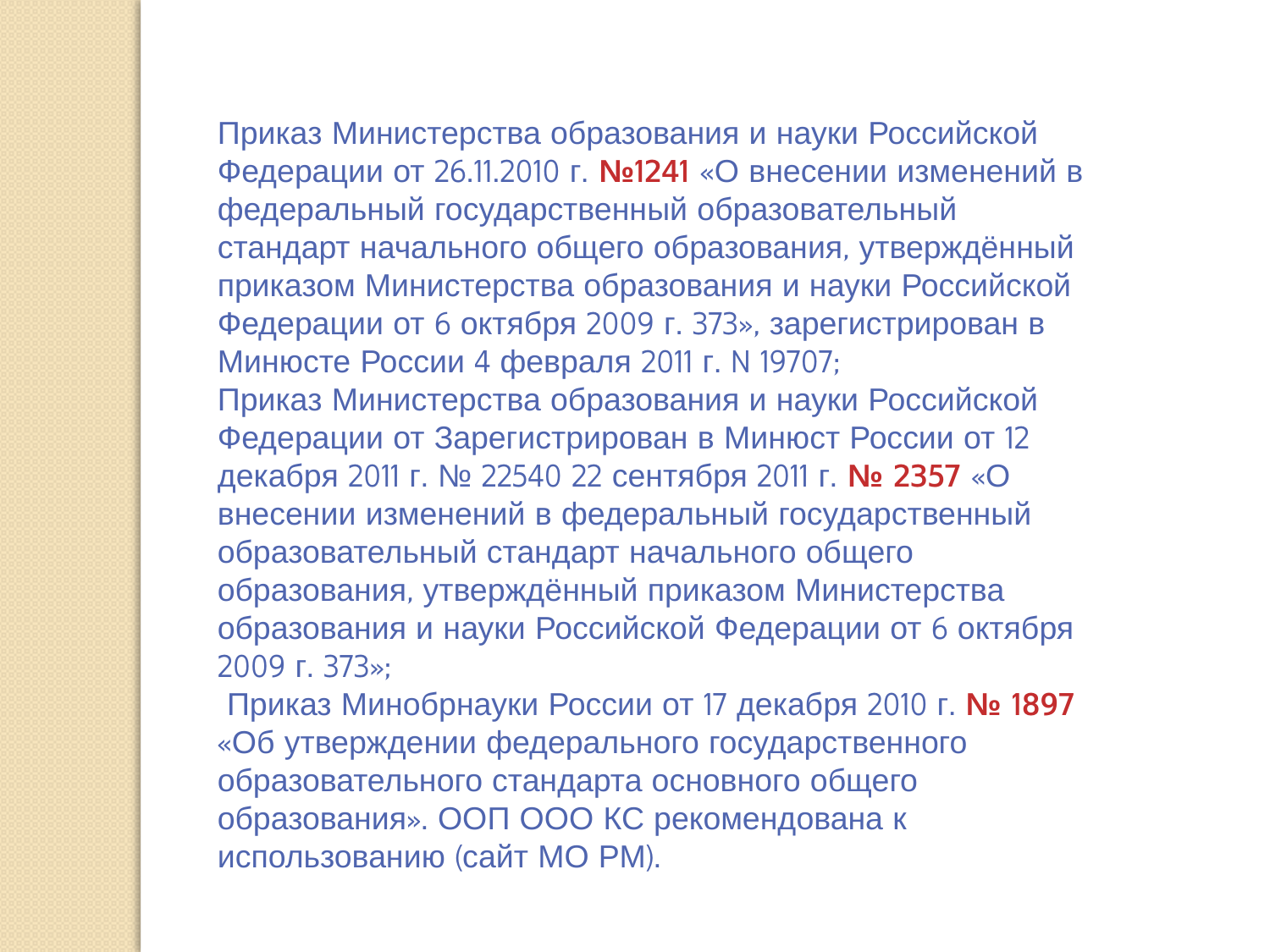

Приказ Министерства образования и науки Российской Федерации от 26.11.2010 г. №1241 «О внесении изменений в федеральный государственный образовательный стандарт начального общего образования, утверждённый приказом Министерства образования и науки Российской Федерации от 6 октября 2009 г. 373», зарегистрирован в Минюсте России 4 февраля 2011 г. N 19707;
Приказ Министерства образования и науки Российской Федерации от Зарегистрирован в Минюст России от 12 декабря 2011 г. № 22540 22 сентября 2011 г. № 2357 «О внесении изменений в федеральный государственный образовательный стандарт начального общего образования, утверждённый приказом Министерства образования и науки Российской Федерации от 6 октября 2009 г. 373»;
 Приказ Минобрнауки России от 17 декабря 2010 г. № 1897
«Об утверждении федерального государственного образовательного стандарта основного общего образования». ООП ООО КС рекомендована к использованию (сайт МО РМ).